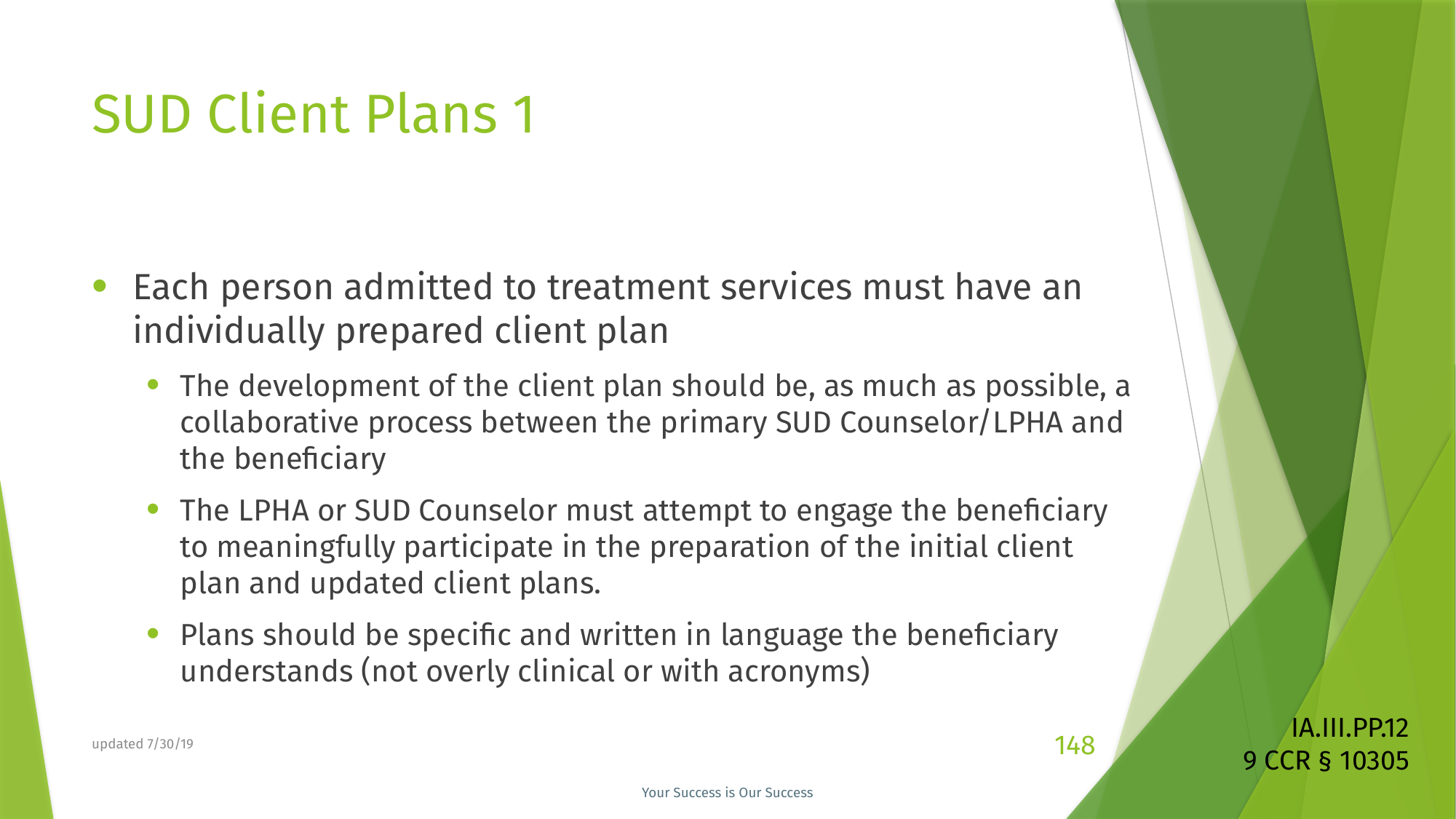

# SUD Client Plans 1
Each person admitted to treatment services must have an individually prepared client plan
The development of the client plan should be, as much as possible, a collaborative process between the primary SUD Counselor/LPHA and the beneficiary
The LPHA or SUD Counselor must attempt to engage the beneficiary to meaningfully participate in the preparation of the initial client plan and updated client plans.
Plans should be specific and written in language the beneficiary understands (not overly clinical or with acronyms)
IA.III.PP.12
9 CCR § 10305
updated 7/30/19
148